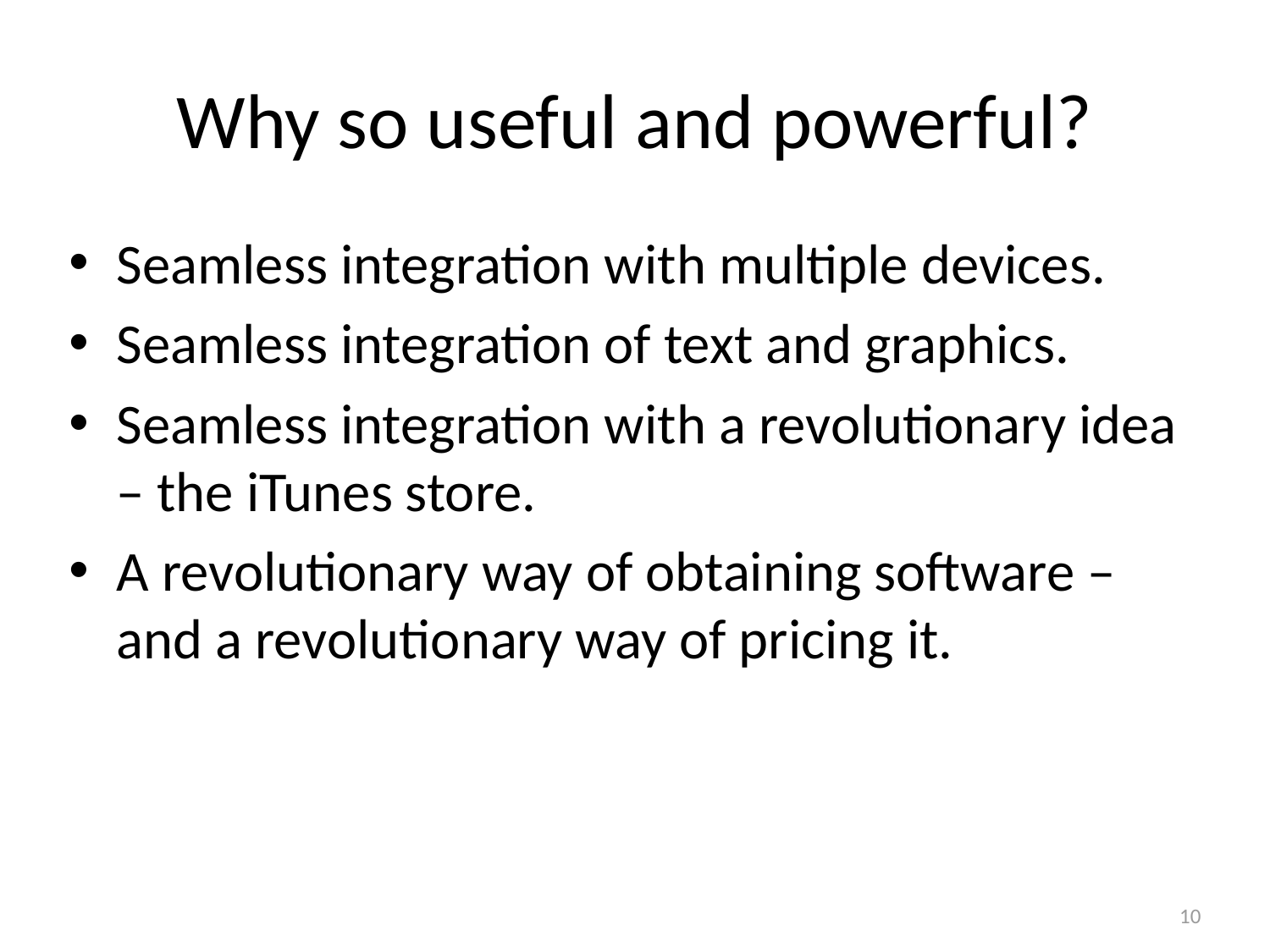

# Why so useful and powerful?
Seamless integration with multiple devices.
Seamless integration of text and graphics.
Seamless integration with a revolutionary idea – the iTunes store.
A revolutionary way of obtaining software – and a revolutionary way of pricing it.
10